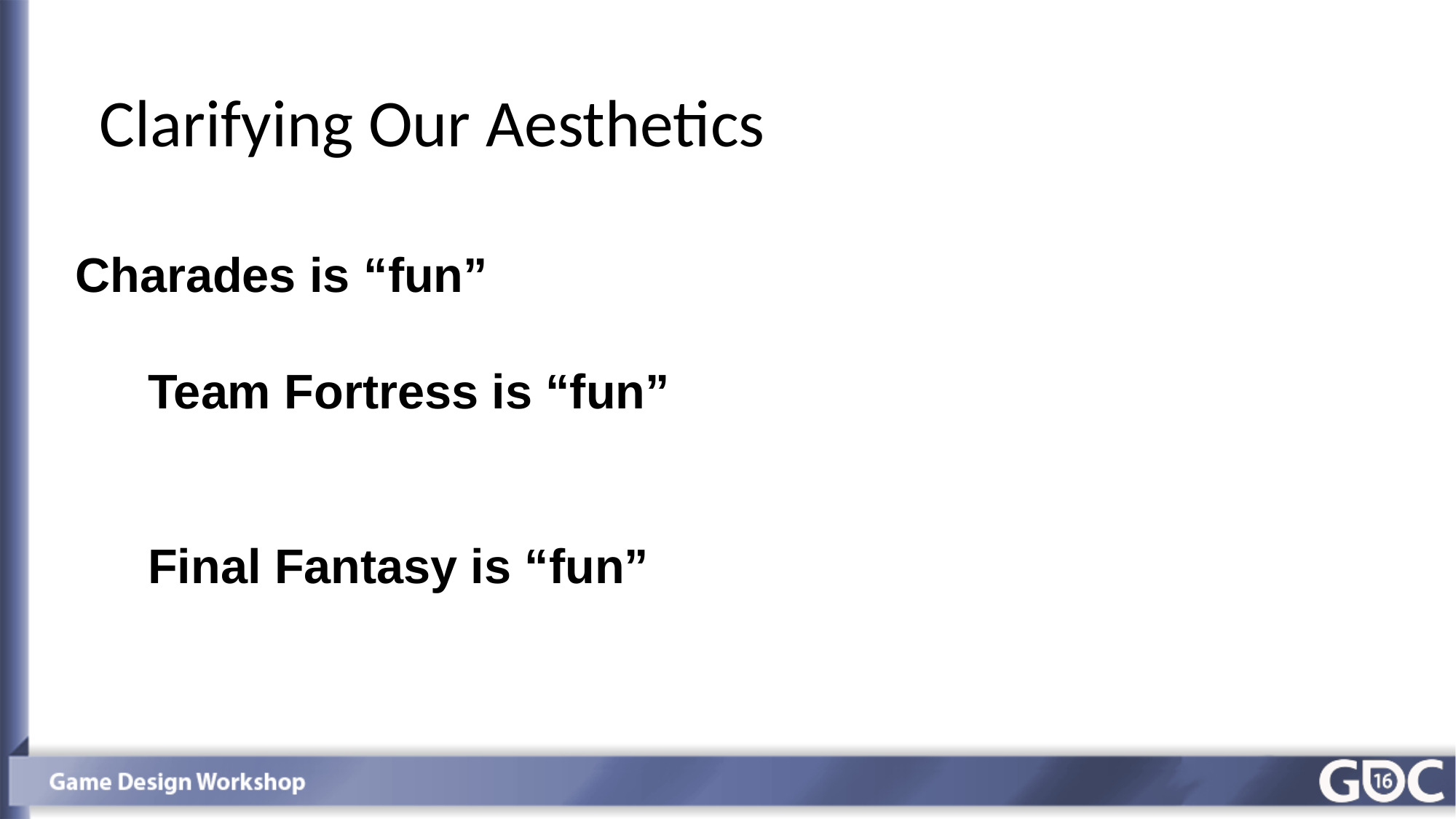

# Clarifying Our Aesthetics
Charades is “fun”

Team Fortress is “fun”

Final Fantasy is “fun”